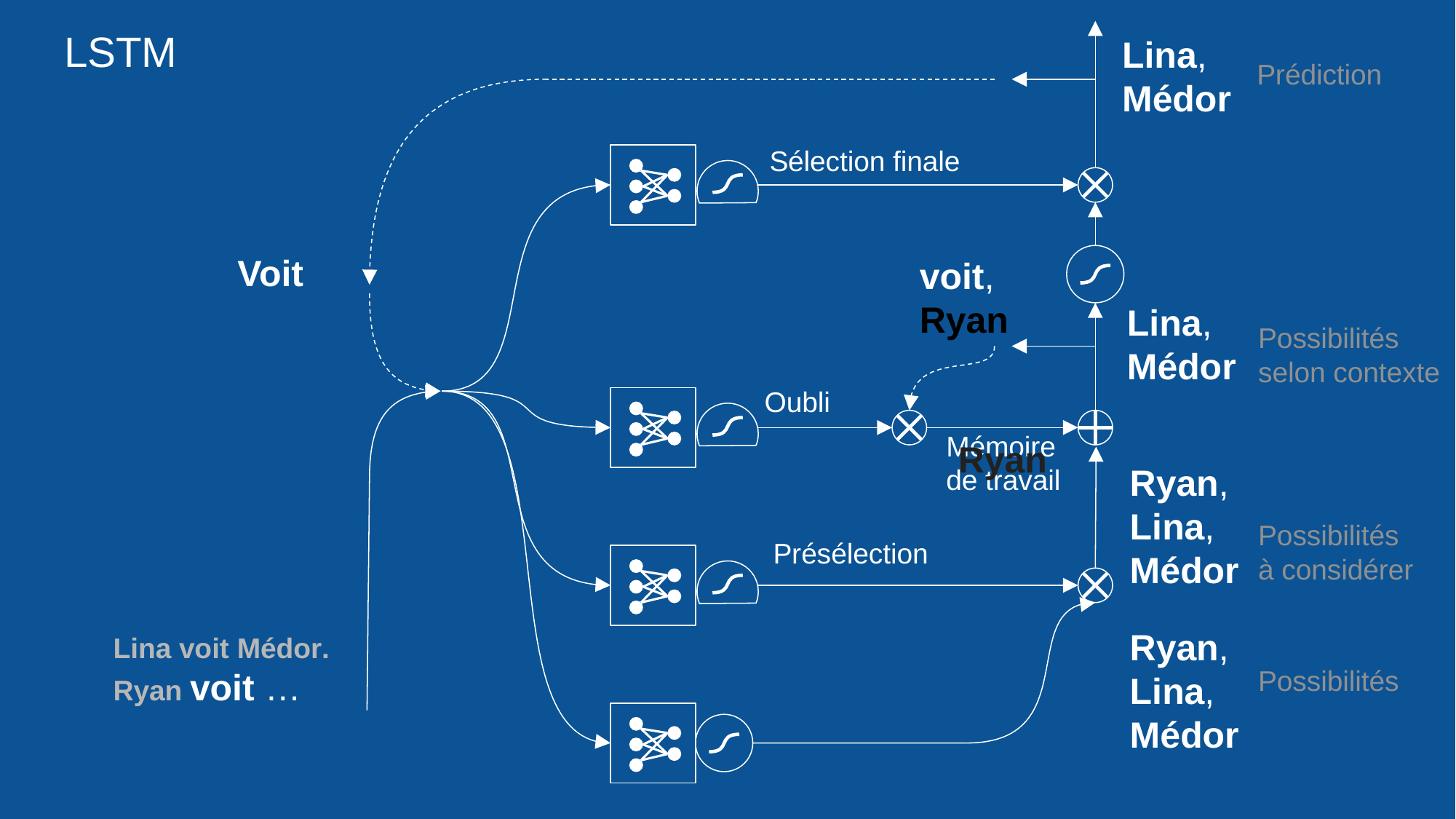

# LSTM
Lina,
Médor
Prédiction

Sélection finale

Voit
voit,
Ryan

Lina,
Médor
Possibilités selon contexte

Oubli

Présélection

Mémoire de travail
Ryan
Ryan,
Lina,
Médor

Possibilités à considérer
Ryan,
Lina,
Médor
Lina voit Médor.
Ryan voit …
Possibilités